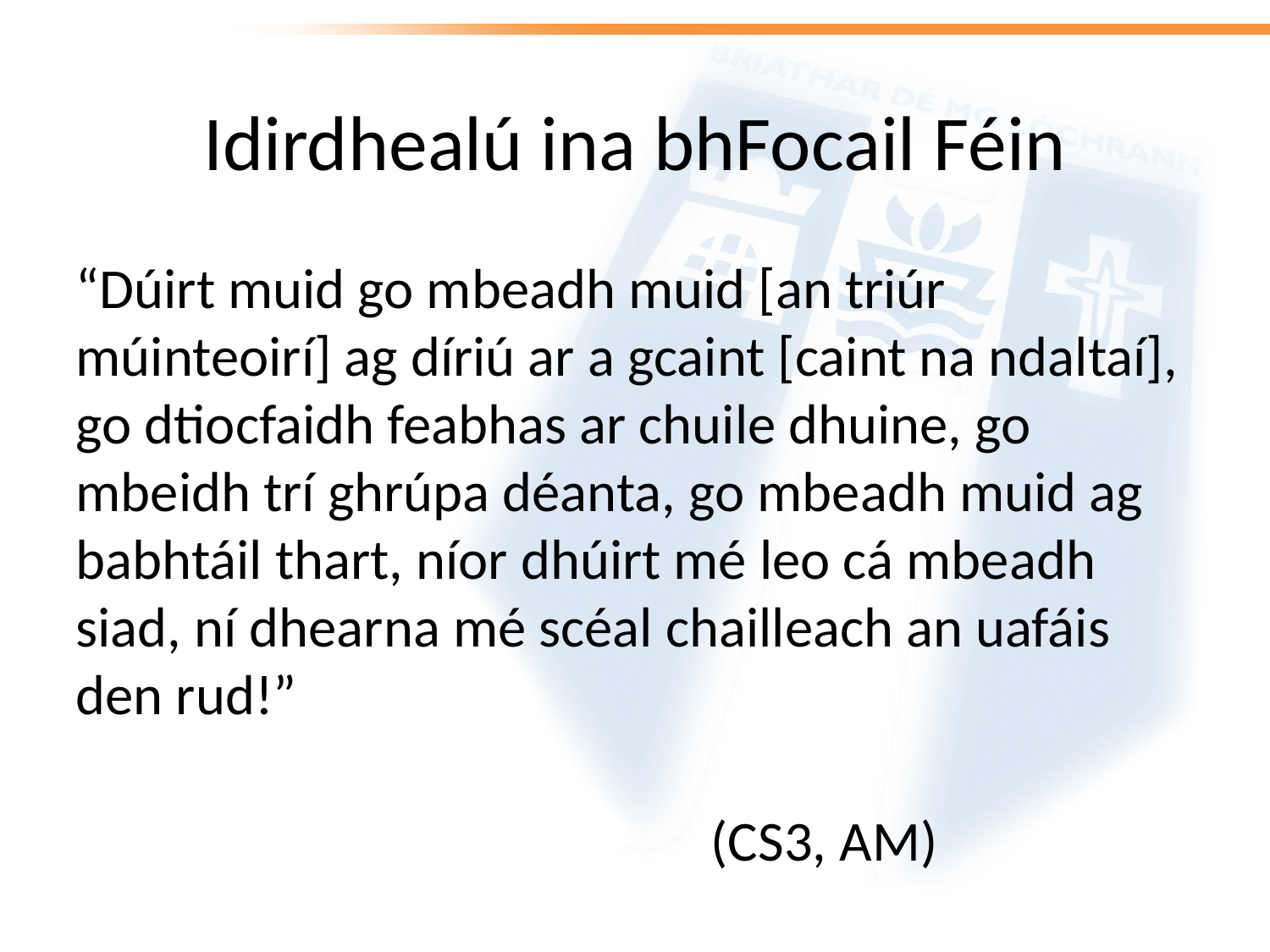

# Idirdhealú ina bhFocail Féin
“Dúirt muid go mbeadh muid [an triúr múinteoirí] ag díriú ar a gcaint [caint na ndaltaí], go dtiocfaidh feabhas ar chuile dhuine, go mbeidh trí ghrúpa déanta, go mbeadh muid ag babhtáil thart, níor dhúirt mé leo cá mbeadh siad, ní dhearna mé scéal chailleach an uafáis den rud!”
													(CS3, AM)